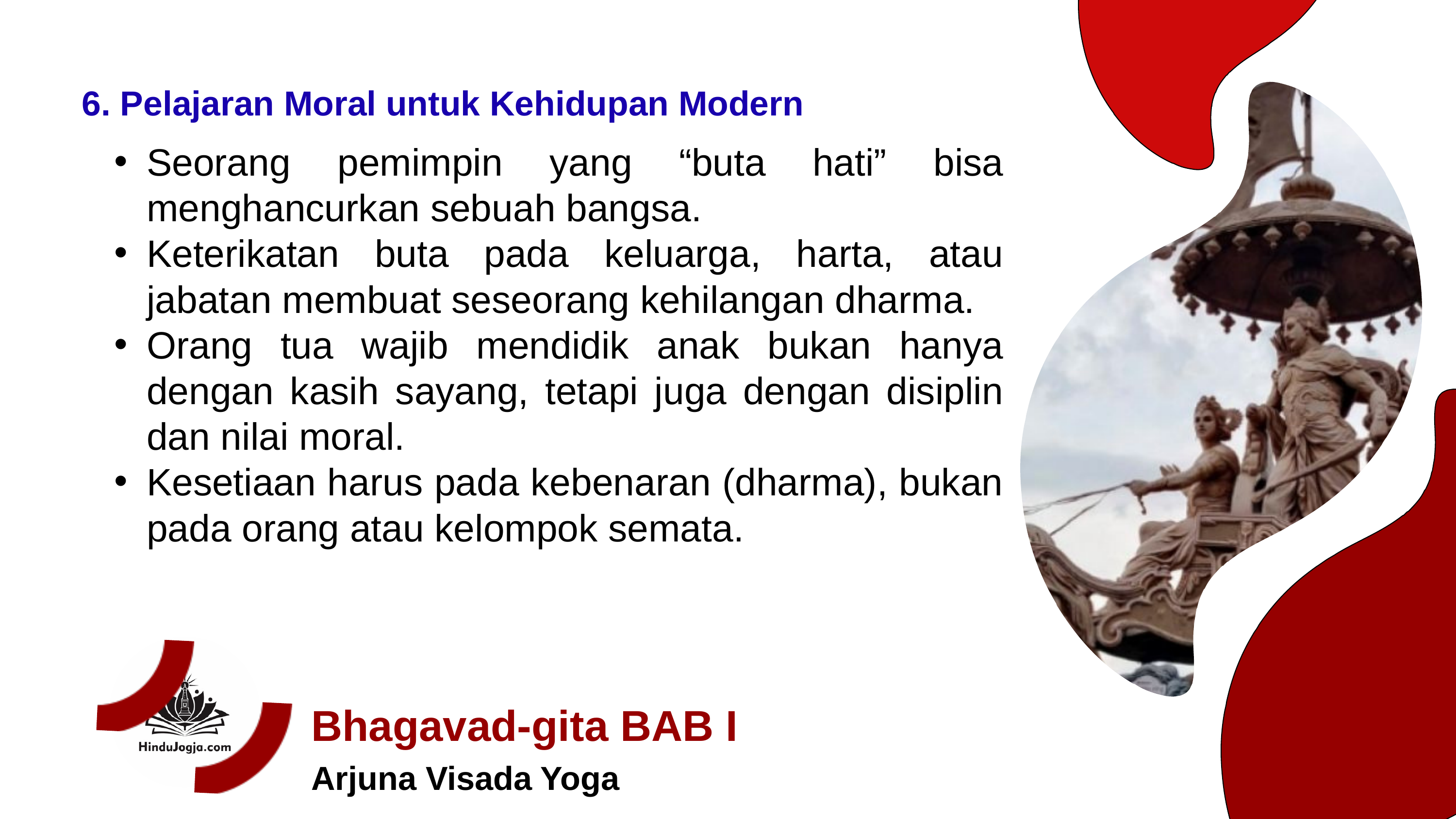

6. Pelajaran Moral untuk Kehidupan Modern

Seorang pemimpin yang “buta hati” bisa menghancurkan sebuah bangsa.
Keterikatan buta pada keluarga, harta, atau jabatan membuat seseorang kehilangan dharma.
Orang tua wajib mendidik anak bukan hanya dengan kasih sayang, tetapi juga dengan disiplin dan nilai moral.
Kesetiaan harus pada kebenaran (dharma), bukan pada orang atau kelompok semata.

Bhagavad-gita BAB I

Arjuna Visada Yoga